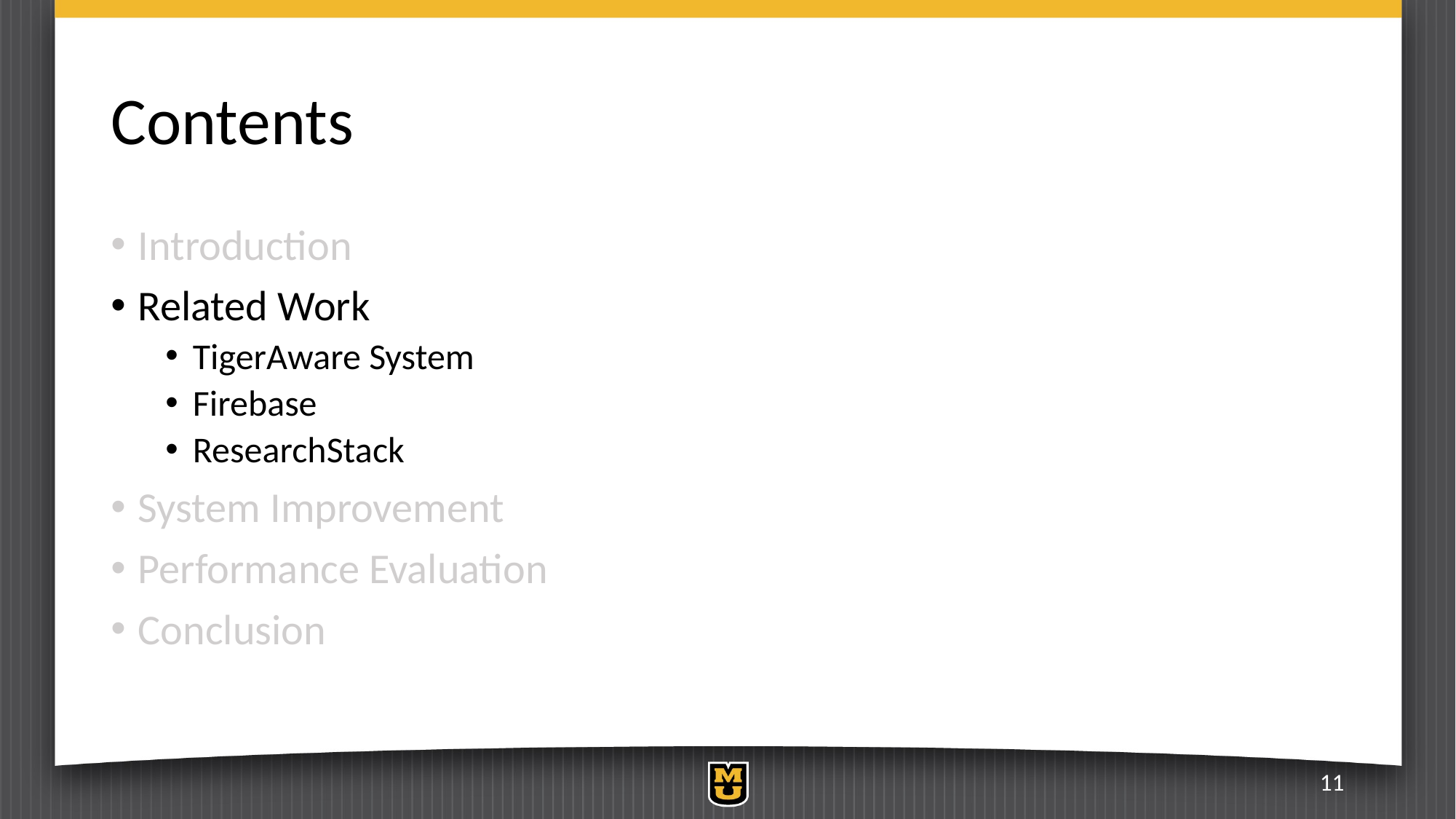

# Contents
Introduction
Related Work
TigerAware System
Firebase
ResearchStack
System Improvement
Performance Evaluation
Conclusion

11